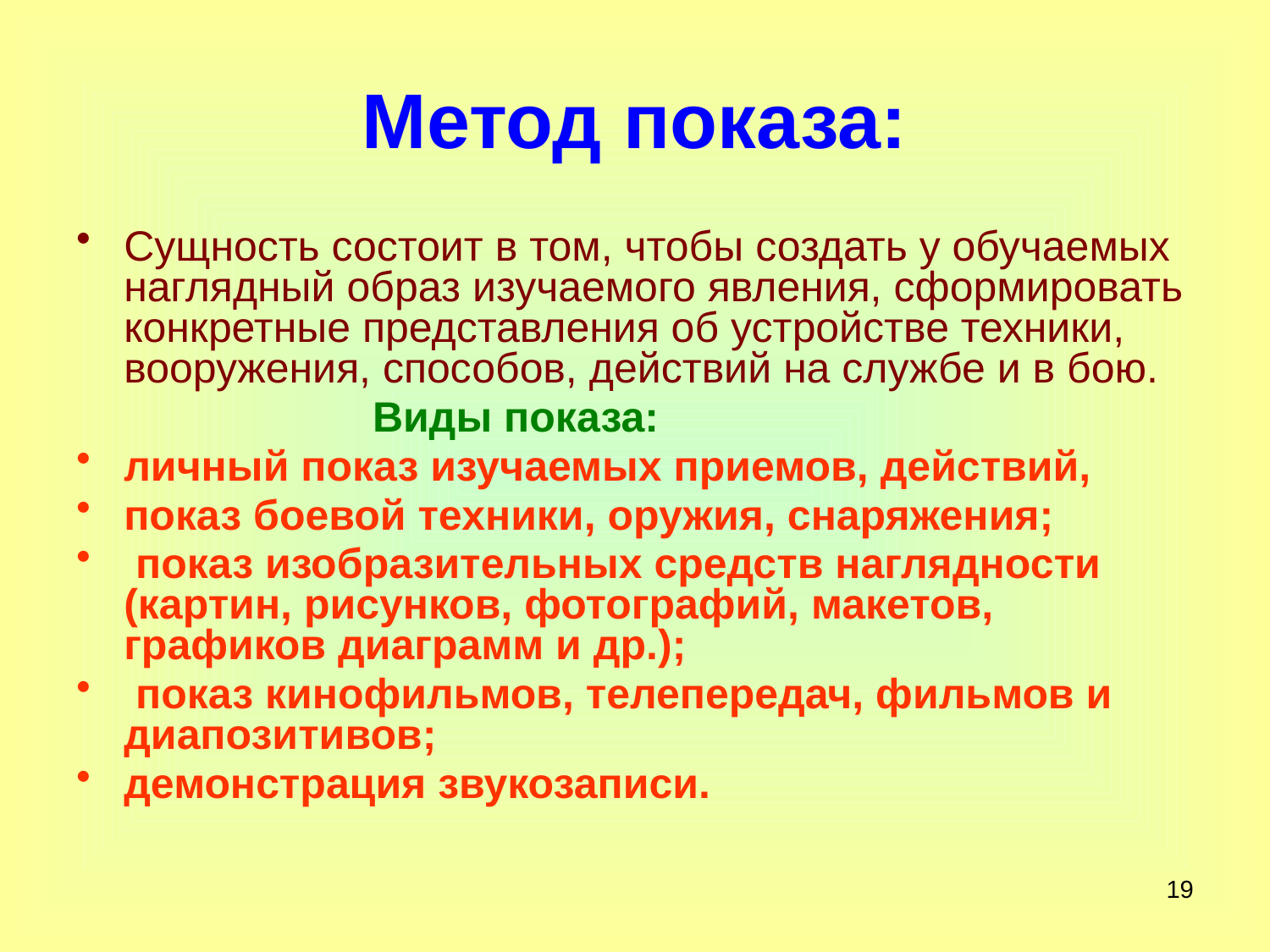

# Метод показа:
Сущность состоит в том, чтобы создать у обучаемых наглядный образ изучаемого явления, сформировать конкретные представления об устройстве техники, вооружения, способов, действий на службе и в бою.
                         Виды показа:
личный показ изучаемых приемов, действий,
показ боевой техники, оружия, снаряжения;
 показ изобразительных средств наглядности (картин, рисунков, фотографий, макетов, графиков диаграмм и др.);
 показ кинофильмов, телепередач, фильмов и диапозитивов;
демонстрация звукозаписи.
19